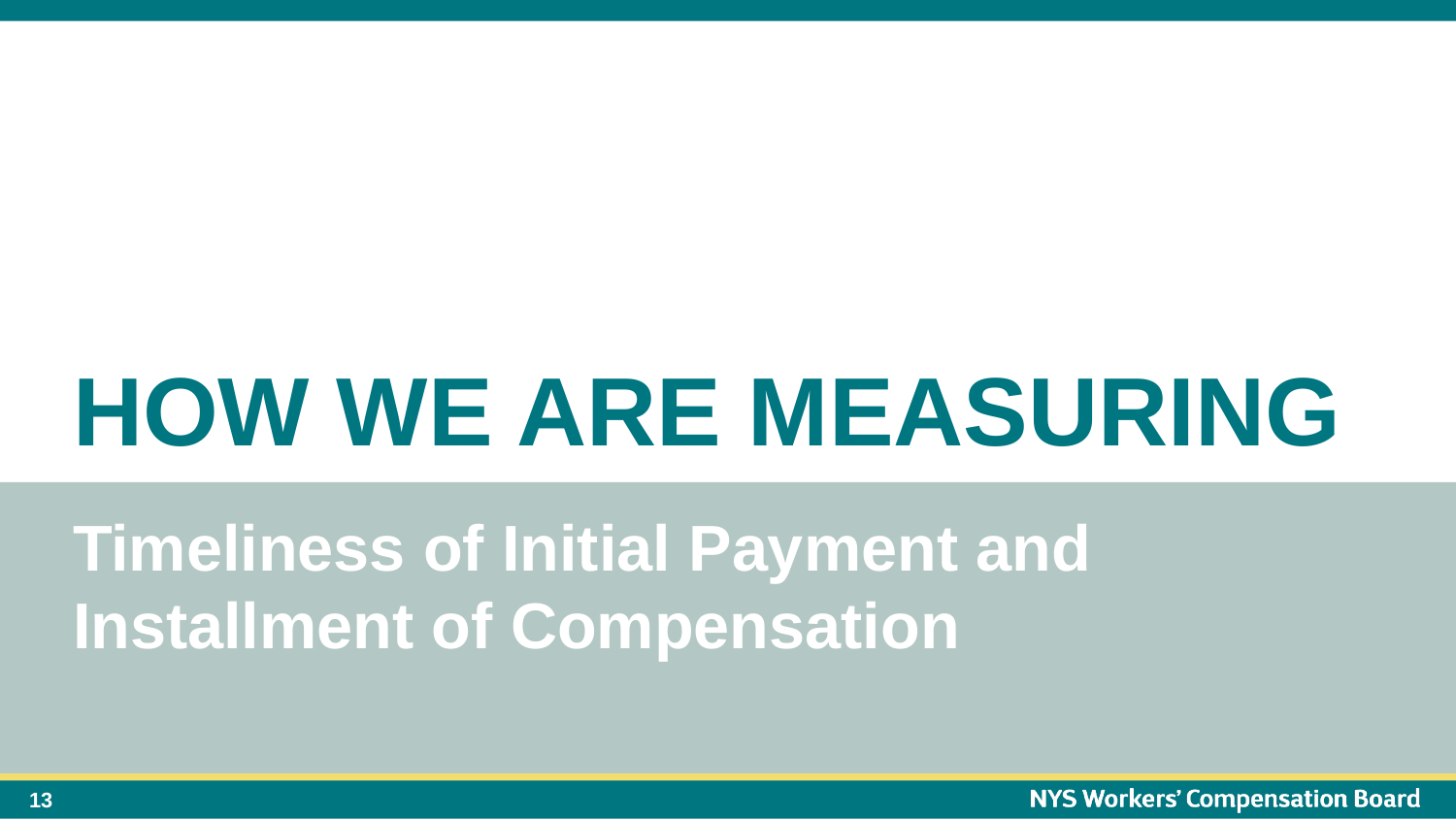

# HOW WE ARE MEASURING

Timeliness of Initial Payment and Installment of Compensation